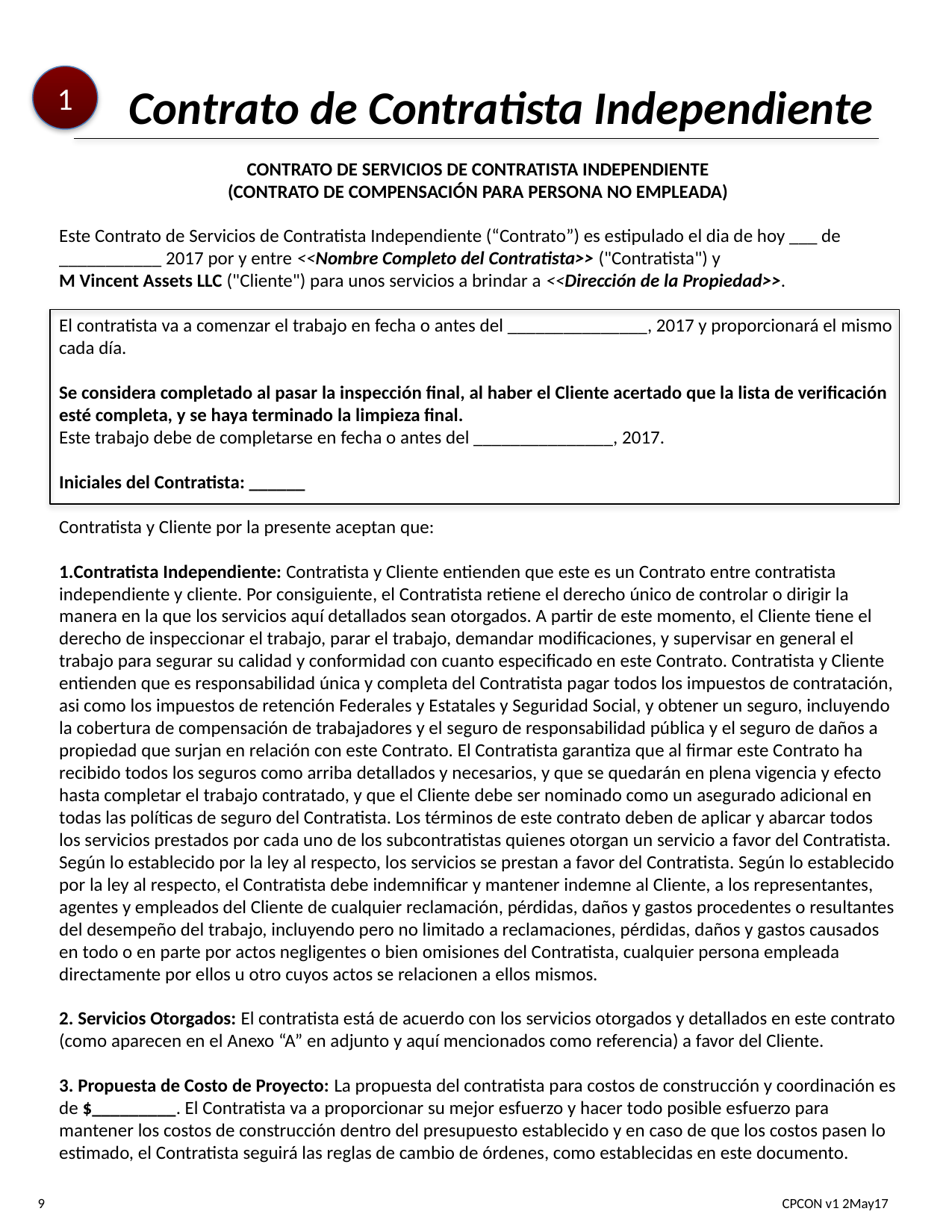

# Contrato de Contratista Independiente
1
CONTRATO DE SERVICIOS DE CONTRATISTA INDEPENDIENTE
(CONTRATO DE COMPENSACIÓN PARA PERSONA NO EMPLEADA)

Este Contrato de Servicios de Contratista Independiente (“Contrato”) es estipulado el dia de hoy ___ de ___________ 2017 por y entre <<Nombre Completo del Contratista>> ("Contratista") y
M Vincent Assets LLC ("Cliente") para unos servicios a brindar a <<Dirección de la Propiedad>>.

El contratista va a comenzar el trabajo en fecha o antes del _______________, 2017 y proporcionará el mismo cada día.

Se considera completado al pasar la inspección final, al haber el Cliente acertado que la lista de verificación esté completa, y se haya terminado la limpieza final.
Este trabajo debe de completarse en fecha o antes del _______________, 2017.

Iniciales del Contratista: ______

Contratista y Cliente por la presente aceptan que:

Contratista Independiente: Contratista y Cliente entienden que este es un Contrato entre contratista independiente y cliente. Por consiguiente, el Contratista retiene el derecho único de controlar o dirigir la manera en la que los servicios aquí detallados sean otorgados. A partir de este momento, el Cliente tiene el derecho de inspeccionar el trabajo, parar el trabajo, demandar modificaciones, y supervisar en general el trabajo para segurar su calidad y conformidad con cuanto especificado en este Contrato. Contratista y Cliente entienden que es responsabilidad única y completa del Contratista pagar todos los impuestos de contratación, asi como los impuestos de retención Federales y Estatales y Seguridad Social, y obtener un seguro, incluyendo la cobertura de compensación de trabajadores y el seguro de responsabilidad pública y el seguro de daños a propiedad que surjan en relación con este Contrato. El Contratista garantiza que al firmar este Contrato ha recibido todos los seguros como arriba detallados y necesarios, y que se quedarán en plena vigencia y efecto hasta completar el trabajo contratado, y que el Cliente debe ser nominado como un asegurado adicional en todas las políticas de seguro del Contratista. Los términos de este contrato deben de aplicar y abarcar todos los servicios prestados por cada uno de los subcontratistas quienes otorgan un servicio a favor del Contratista. Según lo establecido por la ley al respecto, los servicios se prestan a favor del Contratista. Según lo establecido por la ley al respecto, el Contratista debe indemnificar y mantener indemne al Cliente, a los representantes, agentes y empleados del Cliente de cualquier reclamación, pérdidas, daños y gastos procedentes o resultantes del desempeño del trabajo, incluyendo pero no limitado a reclamaciones, pérdidas, daños y gastos causados en todo o en parte por actos negligentes o bien omisiones del Contratista, cualquier persona empleada directamente por ellos u otro cuyos actos se relacionen a ellos mismos.

2. Servicios Otorgados: El contratista está de acuerdo con los servicios otorgados y detallados en este contrato (como aparecen en el Anexo “A” en adjunto y aquí mencionados como referencia) a favor del Cliente.

3. Propuesta de Costo de Proyecto: La propuesta del contratista para costos de construcción y coordinación es de $_________. El Contratista va a proporcionar su mejor esfuerzo y hacer todo posible esfuerzo para mantener los costos de construcción dentro del presupuesto establecido y en caso de que los costos pasen lo estimado, el Contratista seguirá las reglas de cambio de órdenes, como establecidas en este documento.

9	CPCON v1 2May17